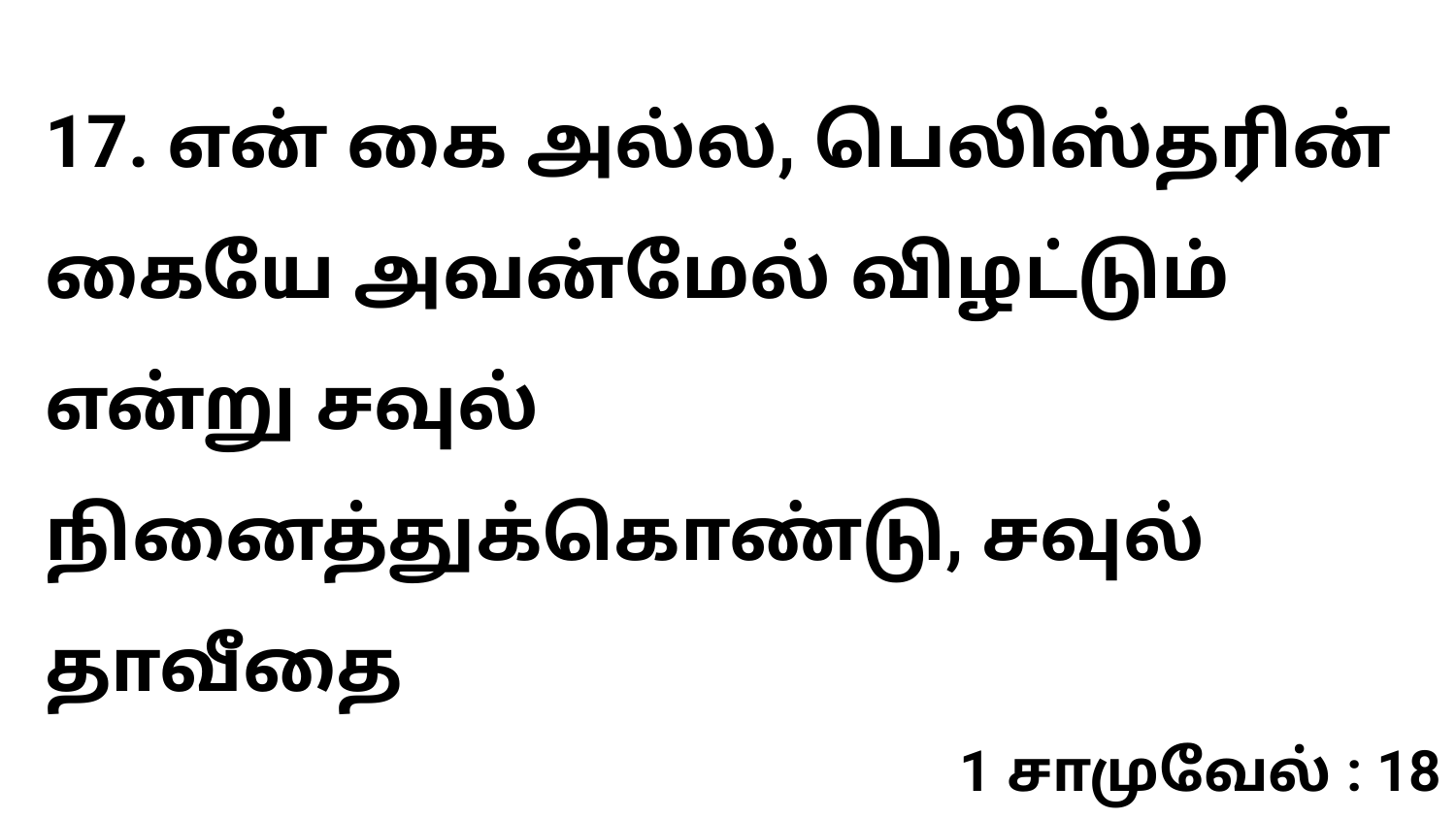

17. என் கை அல்ல, பெலிஸ்தரின் கையே அவன்மேல் விழட்டும் என்று சவுல் நினைத்துக்கொண்டு, சவுல் தாவீதை
1 சாமுவேல் : 18